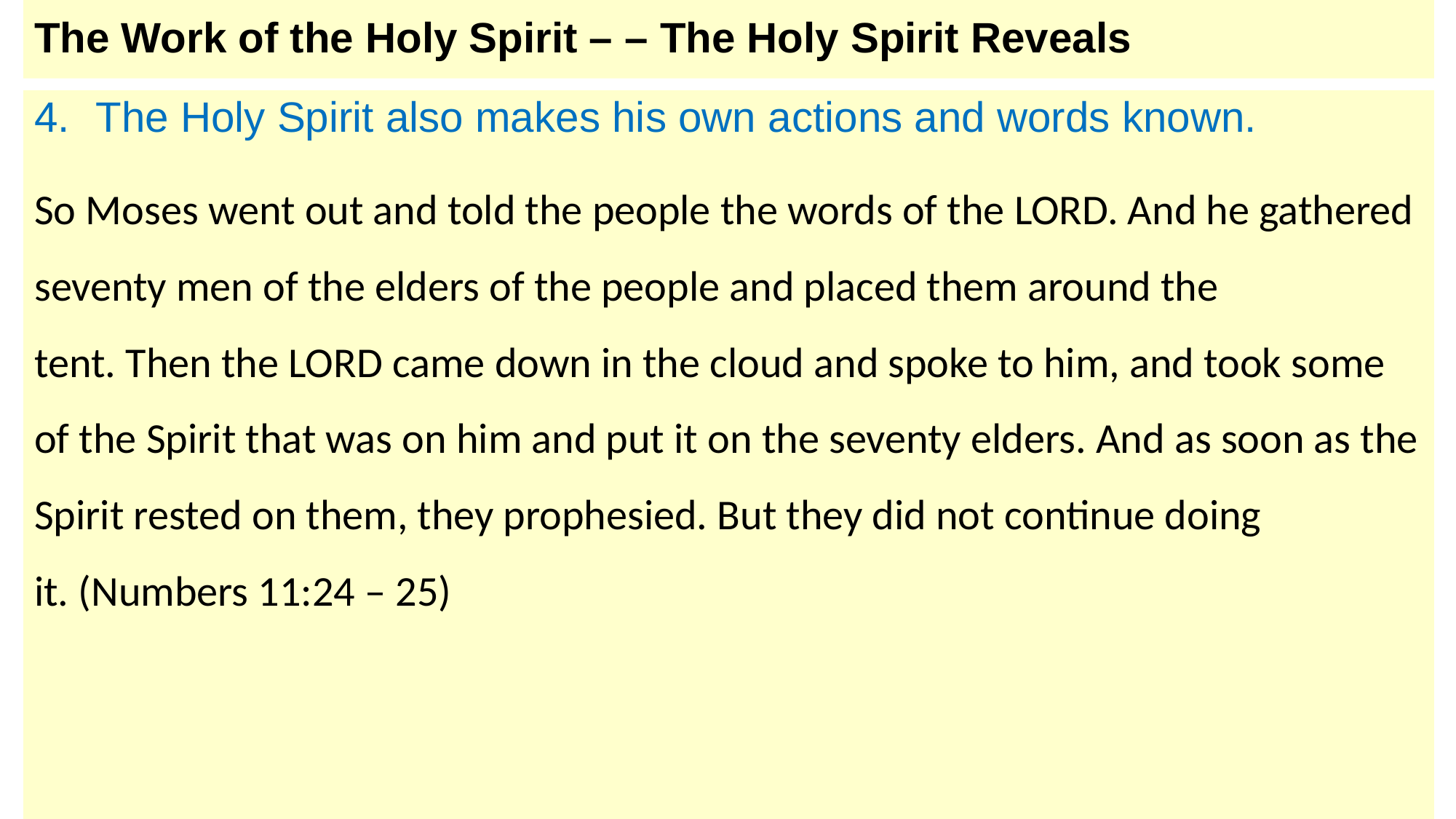

# The Work of the Holy Spirit – – The Holy Spirit Reveals
The Holy Spirit also makes his own actions and words known.
So Moses went out and told the people the words of the LORD. And he gathered seventy men of the elders of the people and placed them around the tent. Then the LORD came down in the cloud and spoke to him, and took some of the Spirit that was on him and put it on the seventy elders. And as soon as the Spirit rested on them, they prophesied. But they did not continue doing it. (Numbers 11:24 – 25)